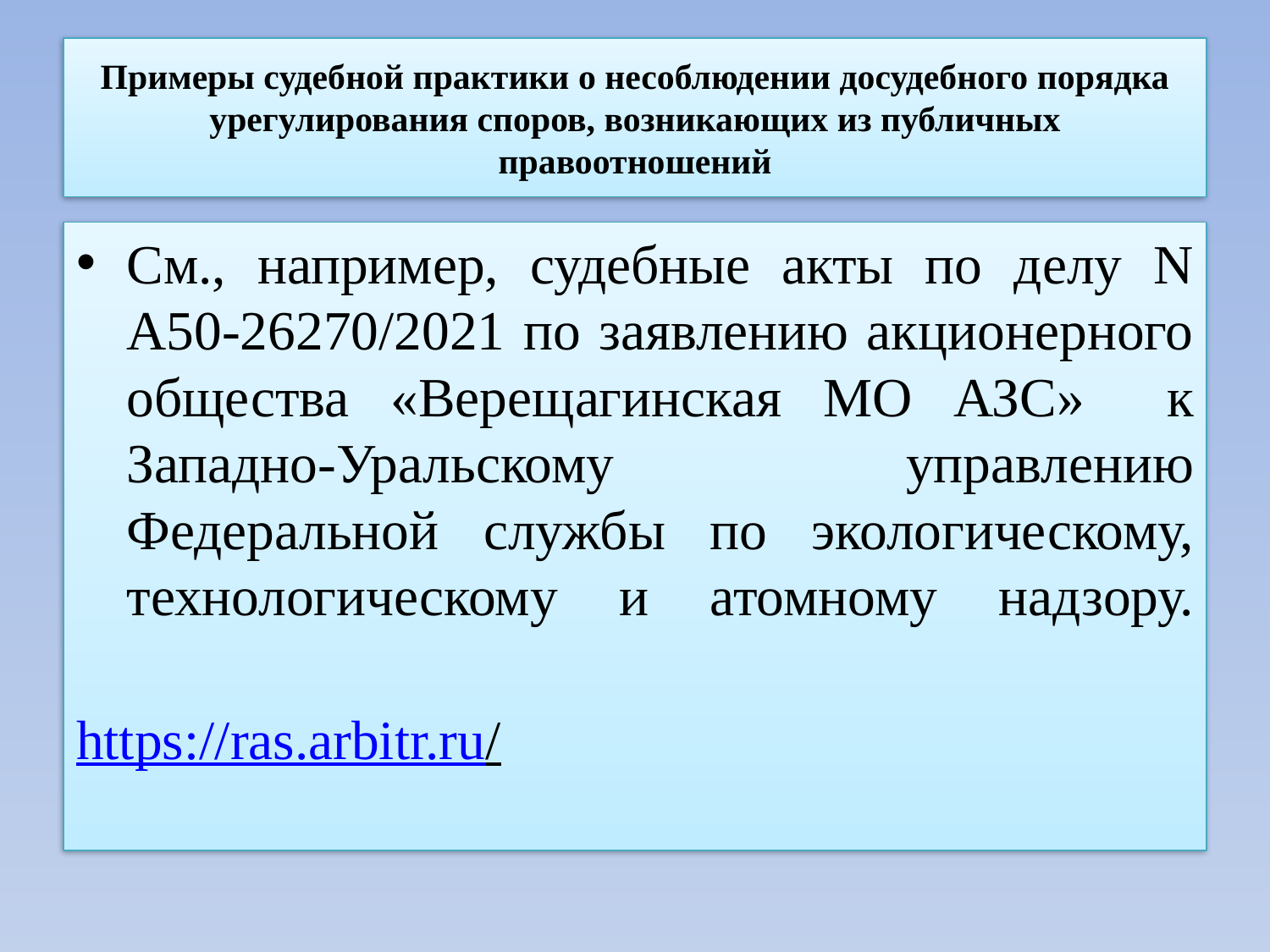

# Примеры судебной практики о несоблюдении досудебного порядка урегулирования споров, возникающих из публичных правоотношений
См., например, судебные акты по делу N А50-26270/2021 по заявлению акционерного общества «Верещагинская МО АЗС»  к Западно-Уральскому управлению Федеральной службы по экологическому, технологическому и атомному надзору.
https://ras.arbitr.ru/